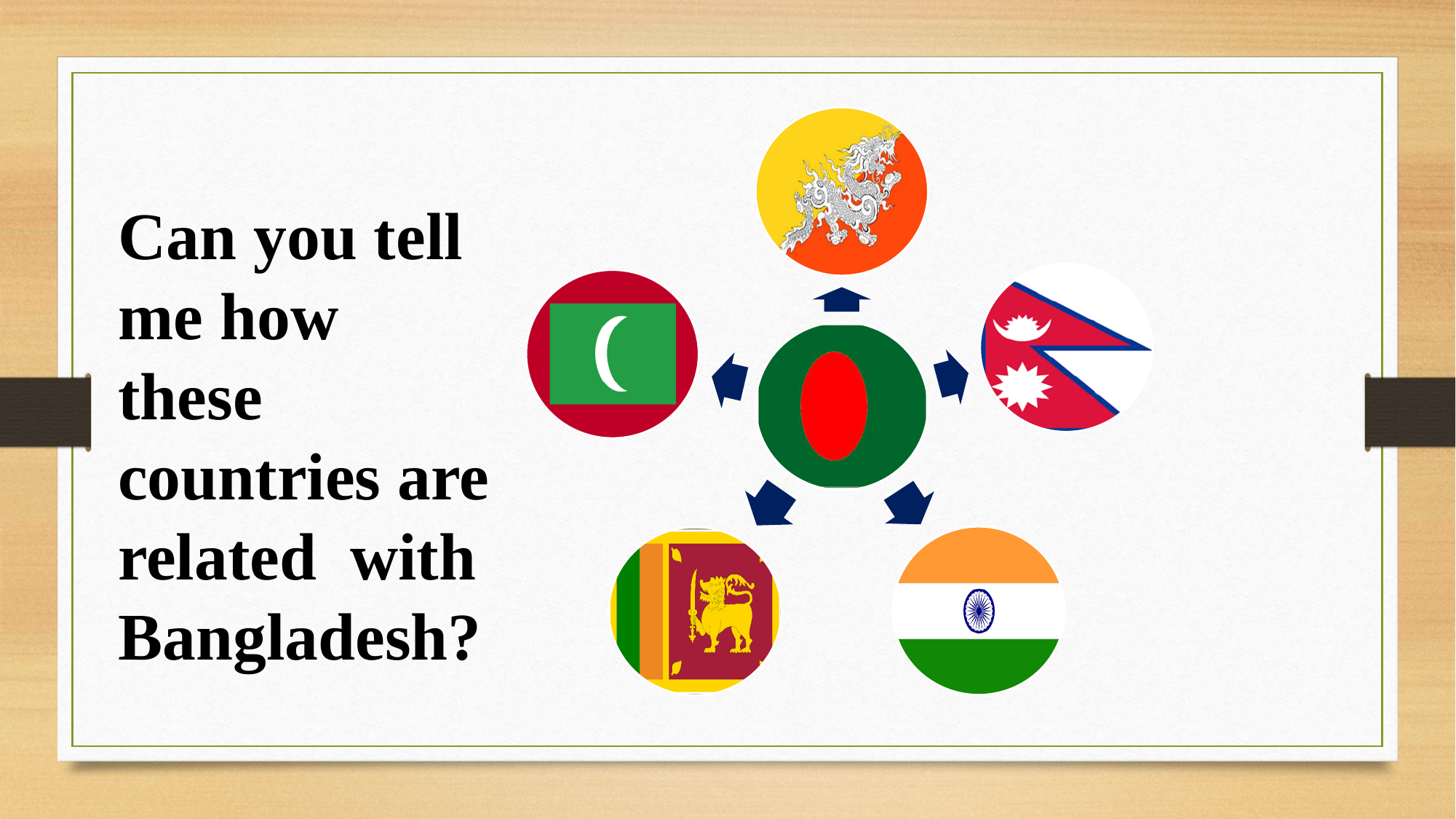

Can you tell me how these countries are related  with Bangladesh?